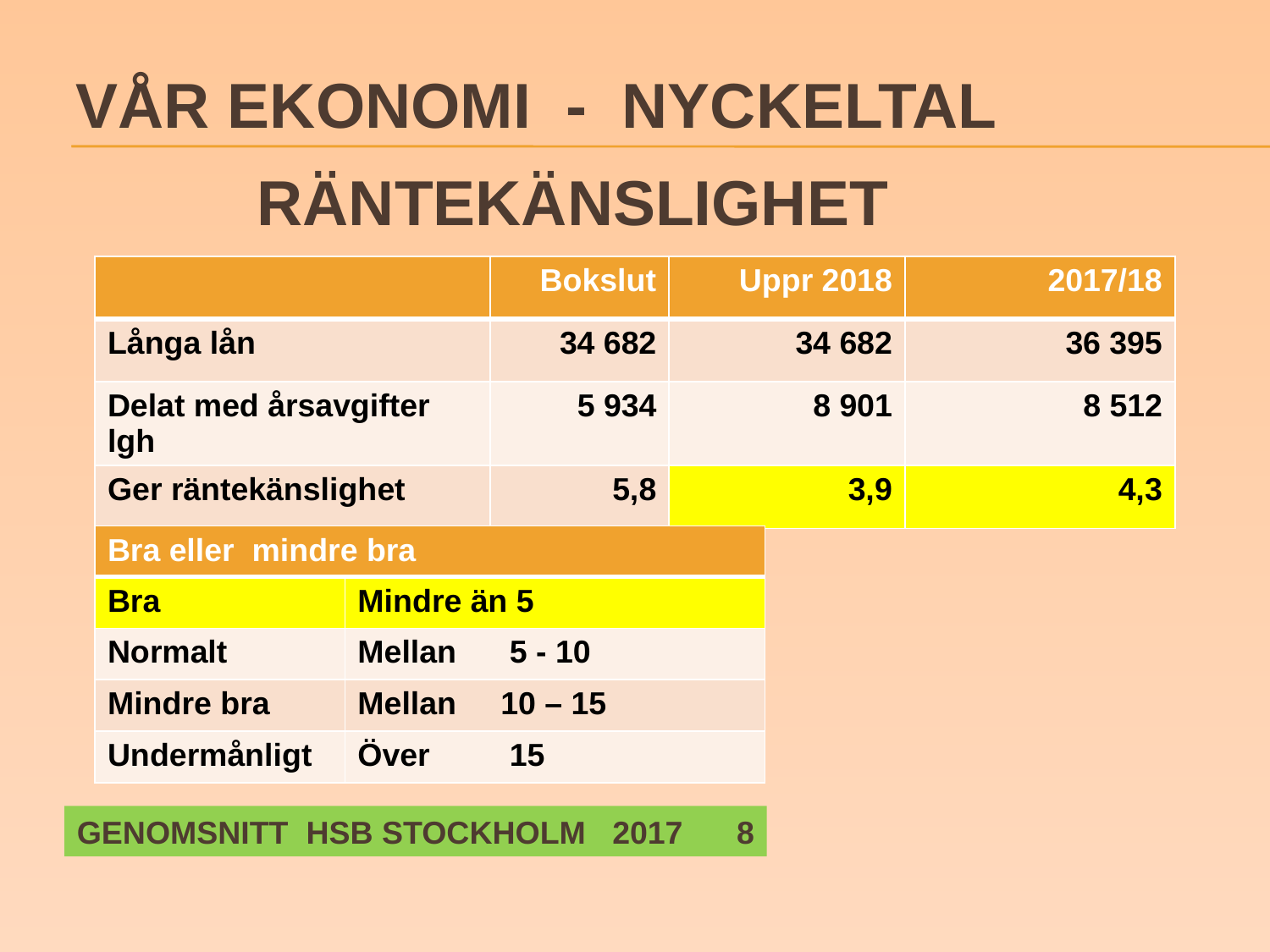

# Vår EKONOMI  -  NYCKELTAL
räntekänslighet
|  | Bokslut | Uppr 2018 | 2017/18 |
| --- | --- | --- | --- |
| Långa lån | 34 682 | 34 682 | 36 395 |
| Delat med årsavgifter lgh | 5 934 | 8 901 | 8 512 |
| Ger räntekänslighet | 5,8 | 3,9 | 4,3 |
| Bra eller mindre bra |  |
| --- | --- |
| Bra | Mindre än 5 |
| Normalt | Mellan 5 - 10 |
| Mindre bra | Mellan 10 – 15 |
| Undermånligt | Över 15 |
Genomsnitt  hsb stockholm   2017      8